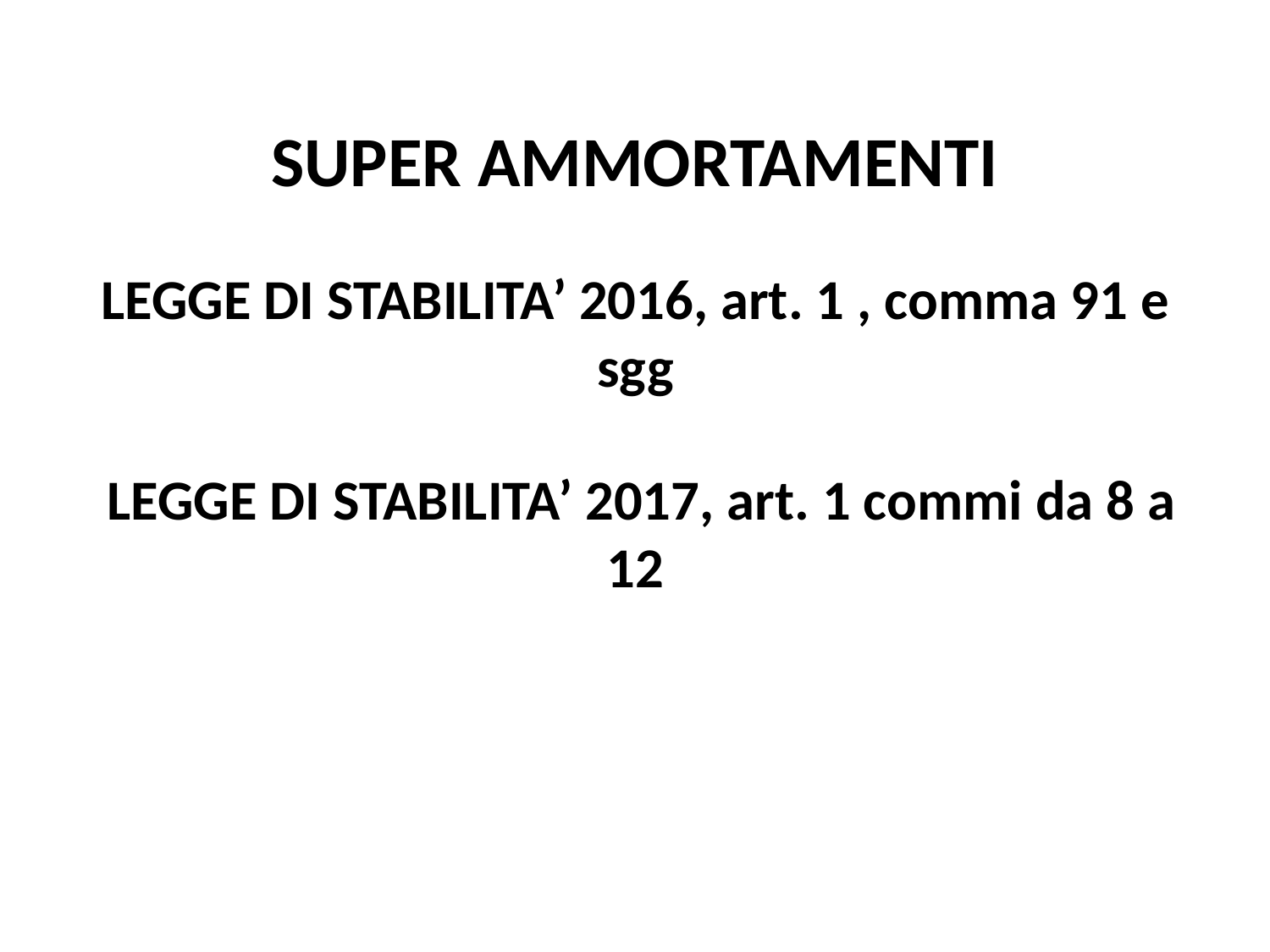

# SUPER AMMORTAMENTI
LEGGE DI STABILITA’ 2016, art. 1 , comma 91 e sgg
 LEGGE DI STABILITA’ 2017, art. 1 commi da 8 a 12